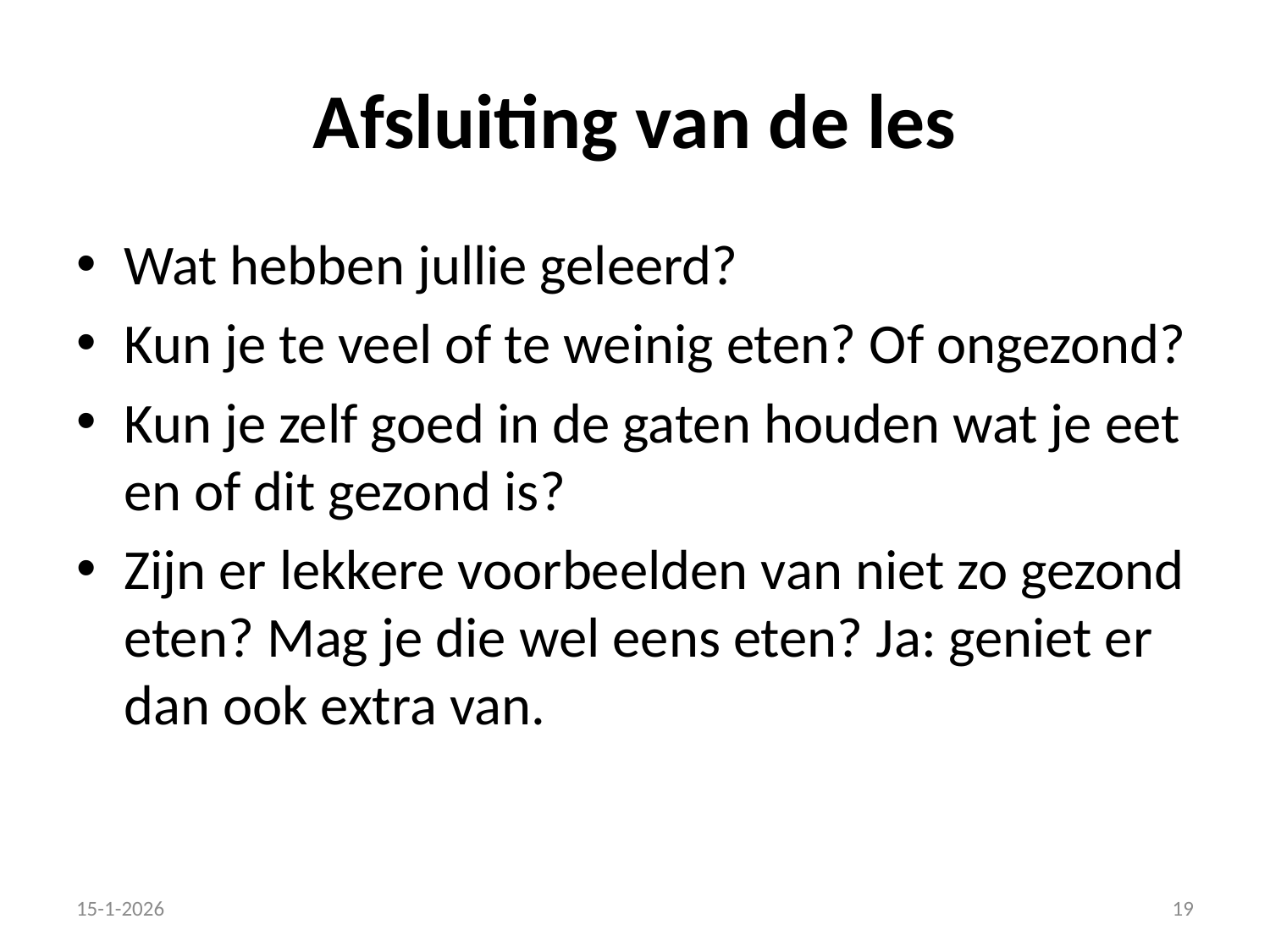

# Afsluiting van de les
Wat hebben jullie geleerd?
Kun je te veel of te weinig eten? Of ongezond?
Kun je zelf goed in de gaten houden wat je eet en of dit gezond is?
Zijn er lekkere voorbeelden van niet zo gezond eten? Mag je die wel eens eten? Ja: geniet er dan ook extra van.

15-1-2026
19